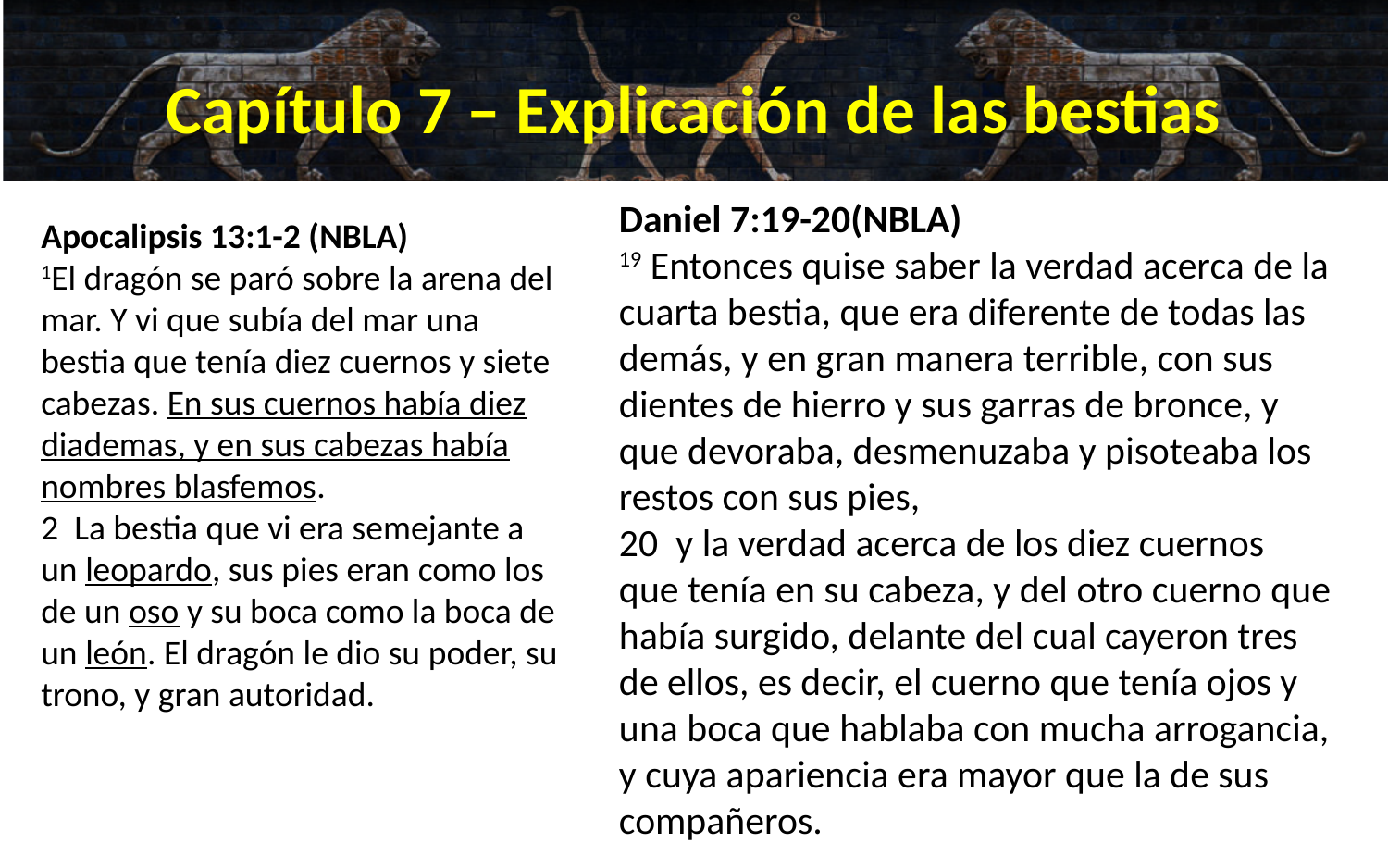

# Capítulo 7 – Explicación de las bestias
Daniel 7:19-20(NBLA)
19 Entonces quise saber la verdad acerca de la cuarta bestia, que era diferente de todas las demás, y en gran manera terrible, con sus dientes de hierro y sus garras de bronce, y que devoraba, desmenuzaba y pisoteaba los restos con sus pies,
20  y la verdad acerca de los diez cuernos que tenía en su cabeza, y del otro cuerno que había surgido, delante del cual cayeron tres de ellos, es decir, el cuerno que tenía ojos y una boca que hablaba con mucha arrogancia, y cuya apariencia era mayor que la de sus compañeros.
Apocalipsis 13:1-2 (NBLA)
1El dragón se paró sobre la arena del mar. Y vi que subía del mar una bestia que tenía diez cuernos y siete cabezas. En sus cuernos había diez diademas, y en sus cabezas había nombres blasfemos.
2  La bestia que vi era semejante a un leopardo, sus pies eran como los de un oso y su boca como la boca de un león. El dragón le dio su poder, su trono, y gran autoridad.